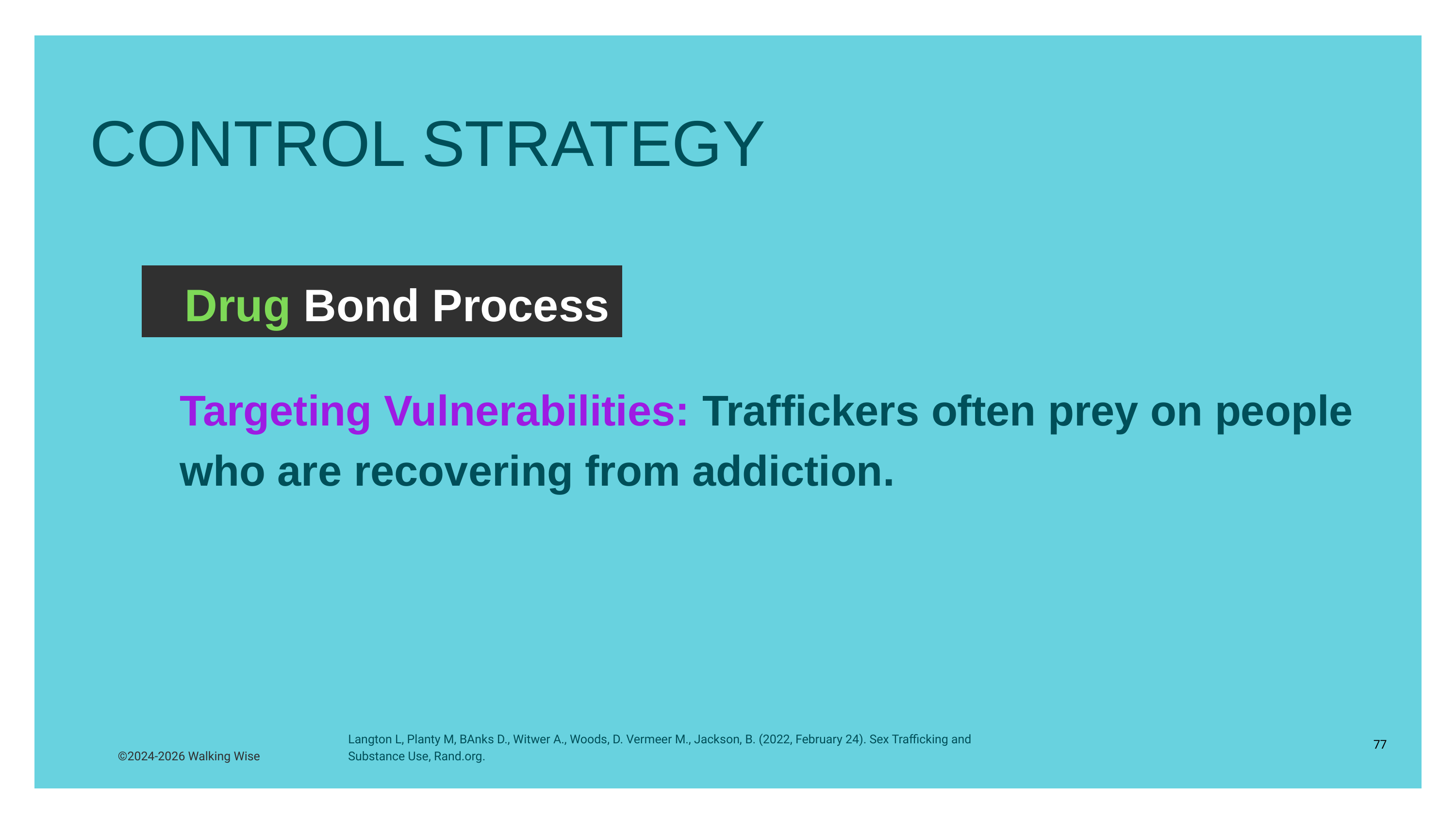

CONTROL STRATEGY

 Drug Bond Process
Targeting Vulnerabilities: Traffickers often prey on people who are recovering from addiction.
Langton L, Planty M, BAnks D., Witwer A., Woods, D. Vermeer M., Jackson, B. (2022, February 24). Sex Trafficking and Substance Use, Rand.org.
77
©2024-2026 Walking Wise